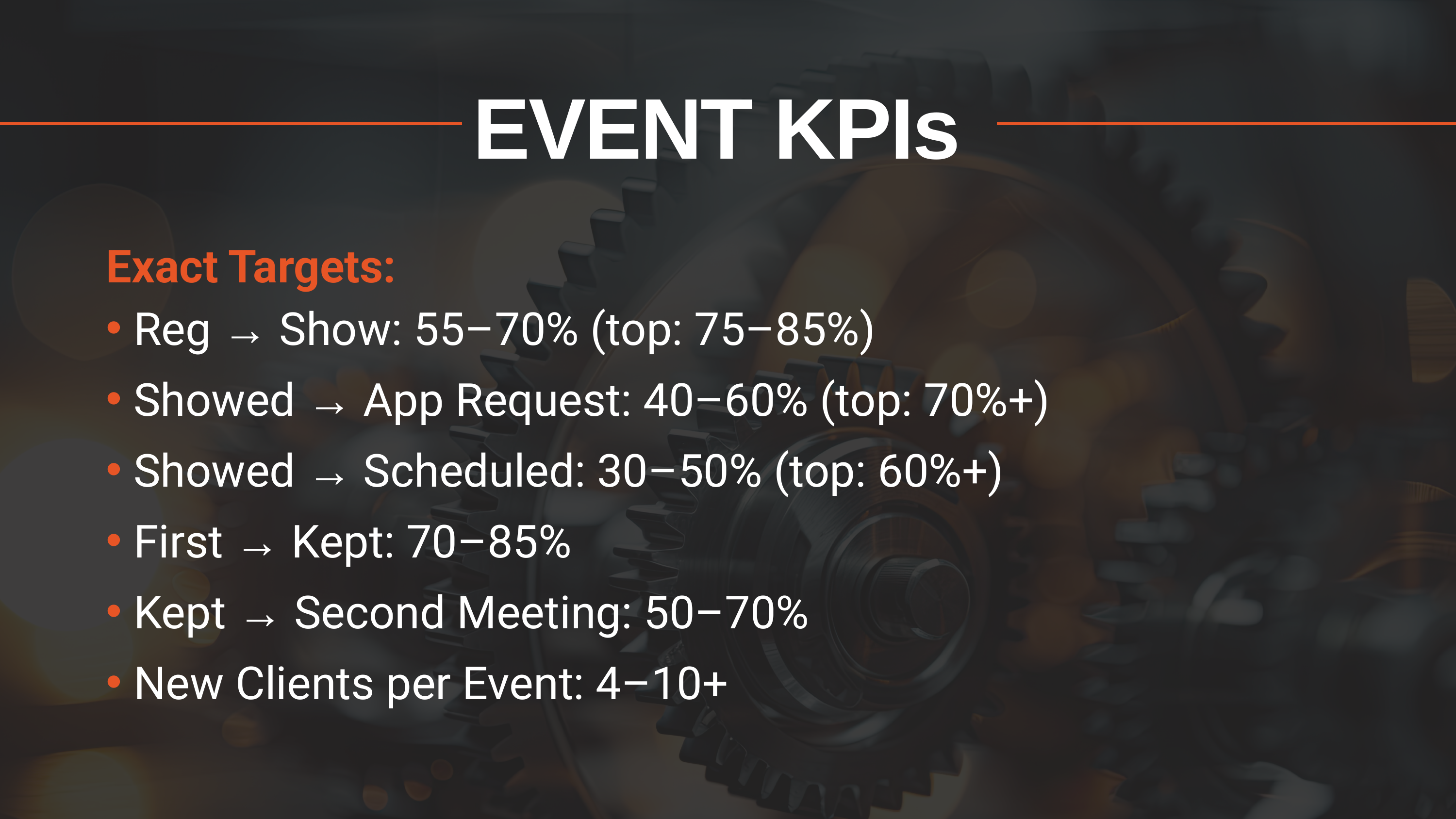

EVENT KPIs
Exact Targets:
Reg → Show: 55–70% (top: 75–85%)
Showed → App Request: 40–60% (top: 70%+)
Showed → Scheduled: 30–50% (top: 60%+)
First → Kept: 70–85%
Kept → Second Meeting: 50–70%
New Clients per Event: 4–10+